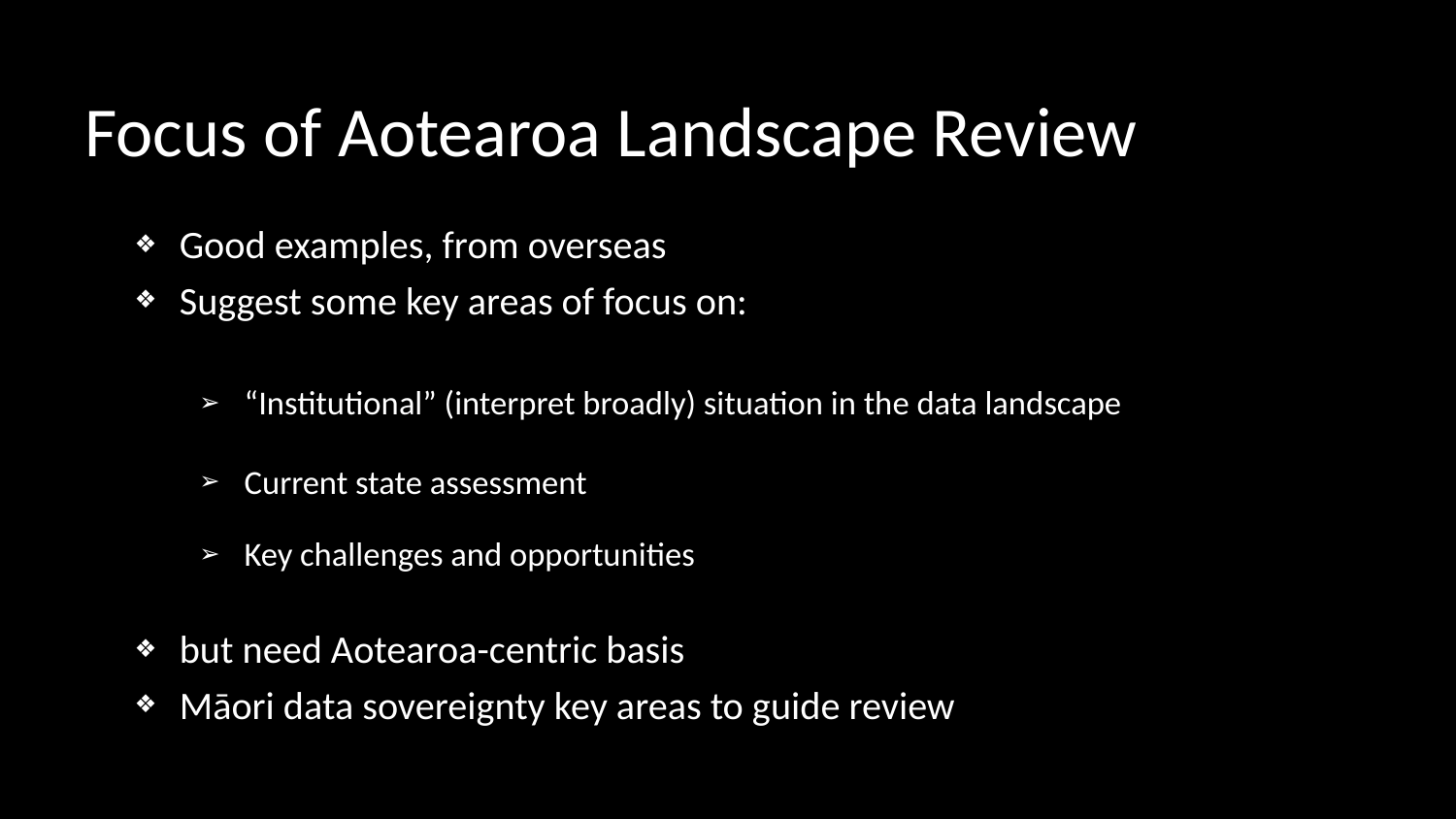

# Focus of Aotearoa Landscape Review
Good examples, from overseas
Suggest some key areas of focus on:

“Institutional” (interpret broadly) situation in the data landscape

Current state assessment

Key challenges and opportunities

but need Aotearoa-centric basis
Māori data sovereignty key areas to guide review